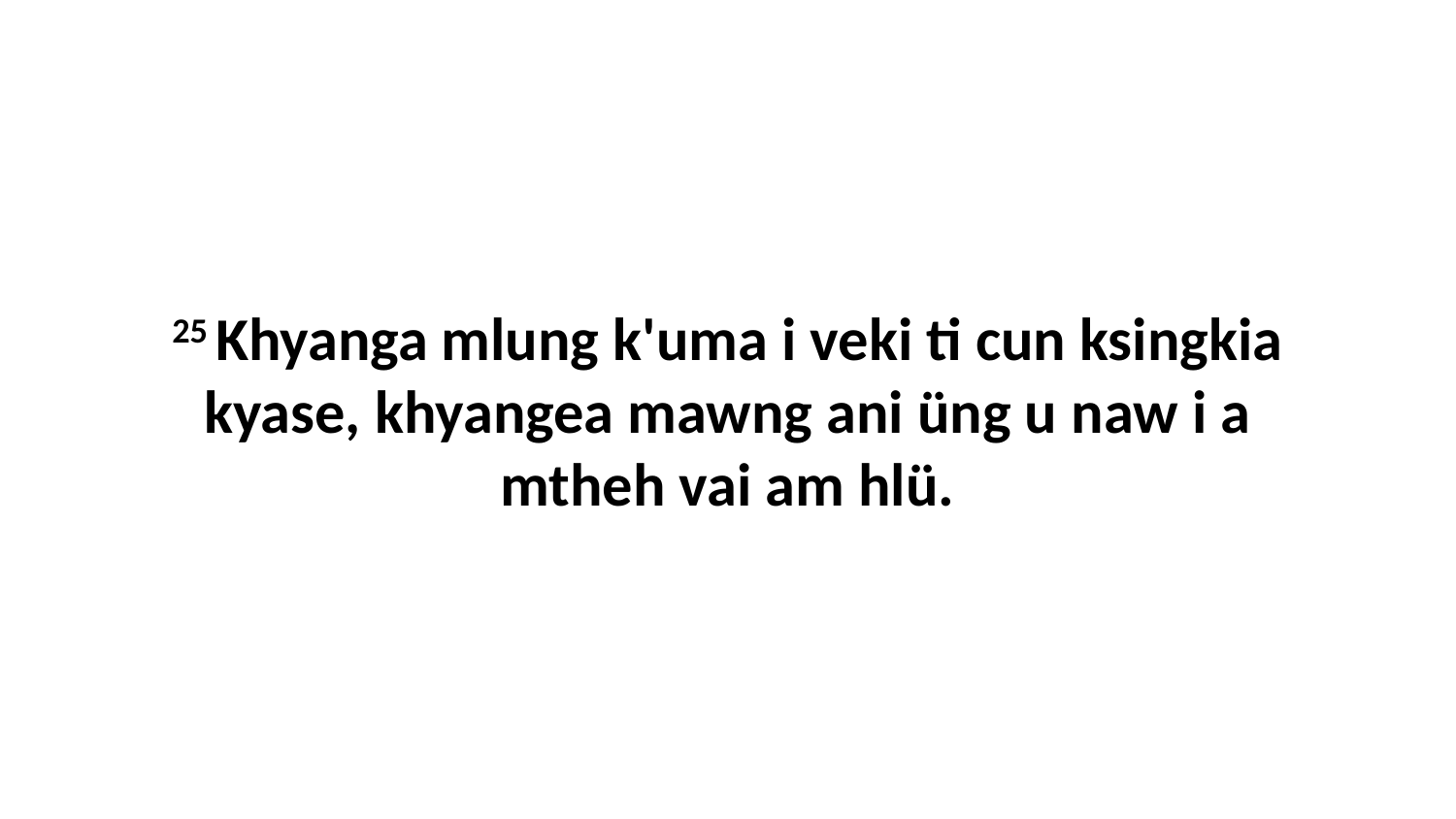

25 Khyanga mlung k'uma i veki ti cun ksingkia kyase, khyangea mawng ani üng u naw i a mtheh vai am hlü.